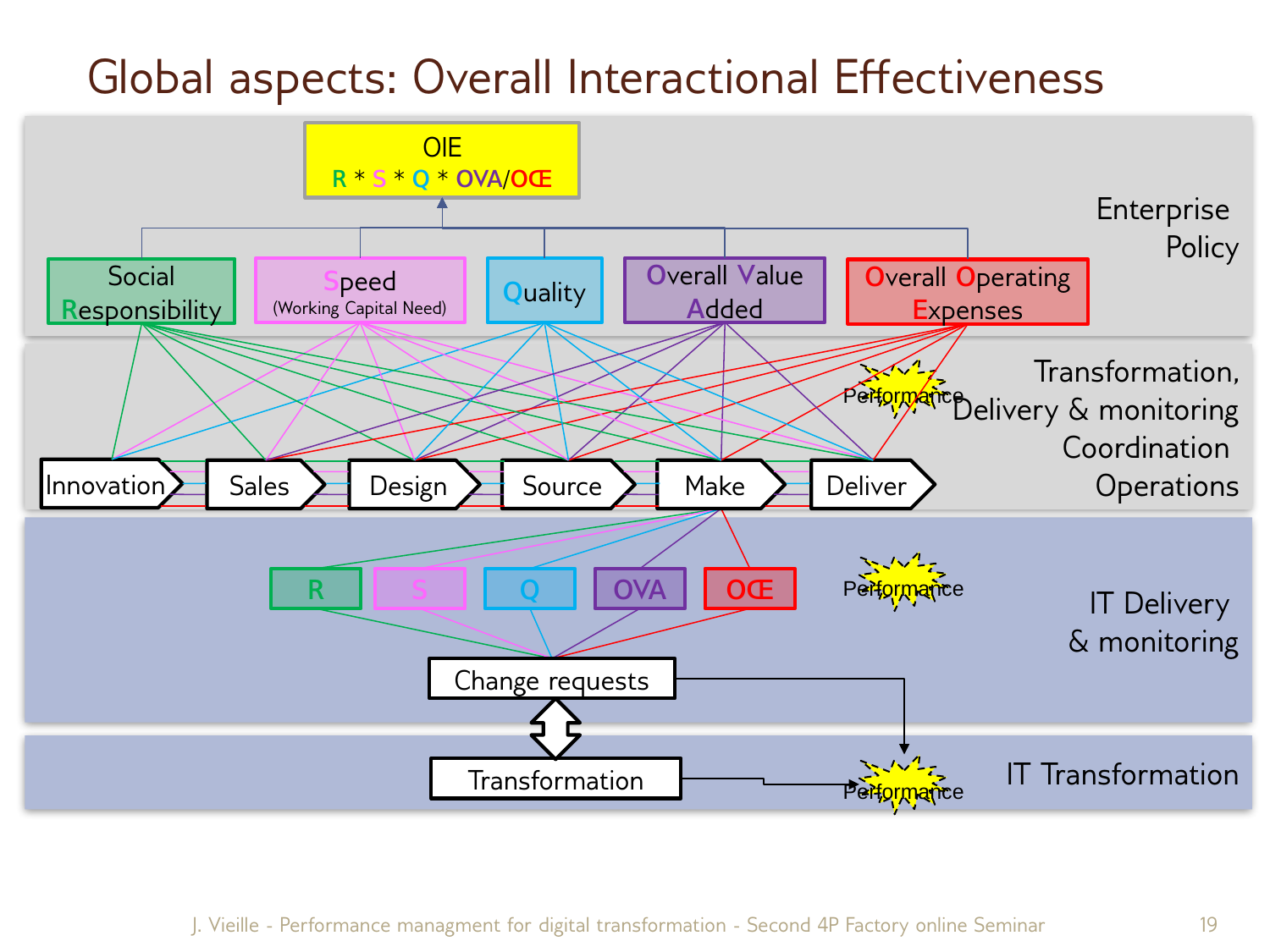

# Global aspects: Overall Interactional Effectiveness
Enterprise
Policy
OIE
R * S * Q * OVA/OOE
Overall Value Added
Speed
(Working Capital Need)
Quality
Social Responsibility
Overall Operating Expenses
Innovation
Sales
Design
Source
Make
Deliver
Change requests

Transformation
Transformation,
Delivery & monitoring
Coordination
Operations
Performance
Performance
Performance
R
S
Q
OVA
OOE
IT Delivery
& monitoring
IT Transformation
J. Vieille - Performance managment for digital transformation - Second 4P Factory online Seminar
19